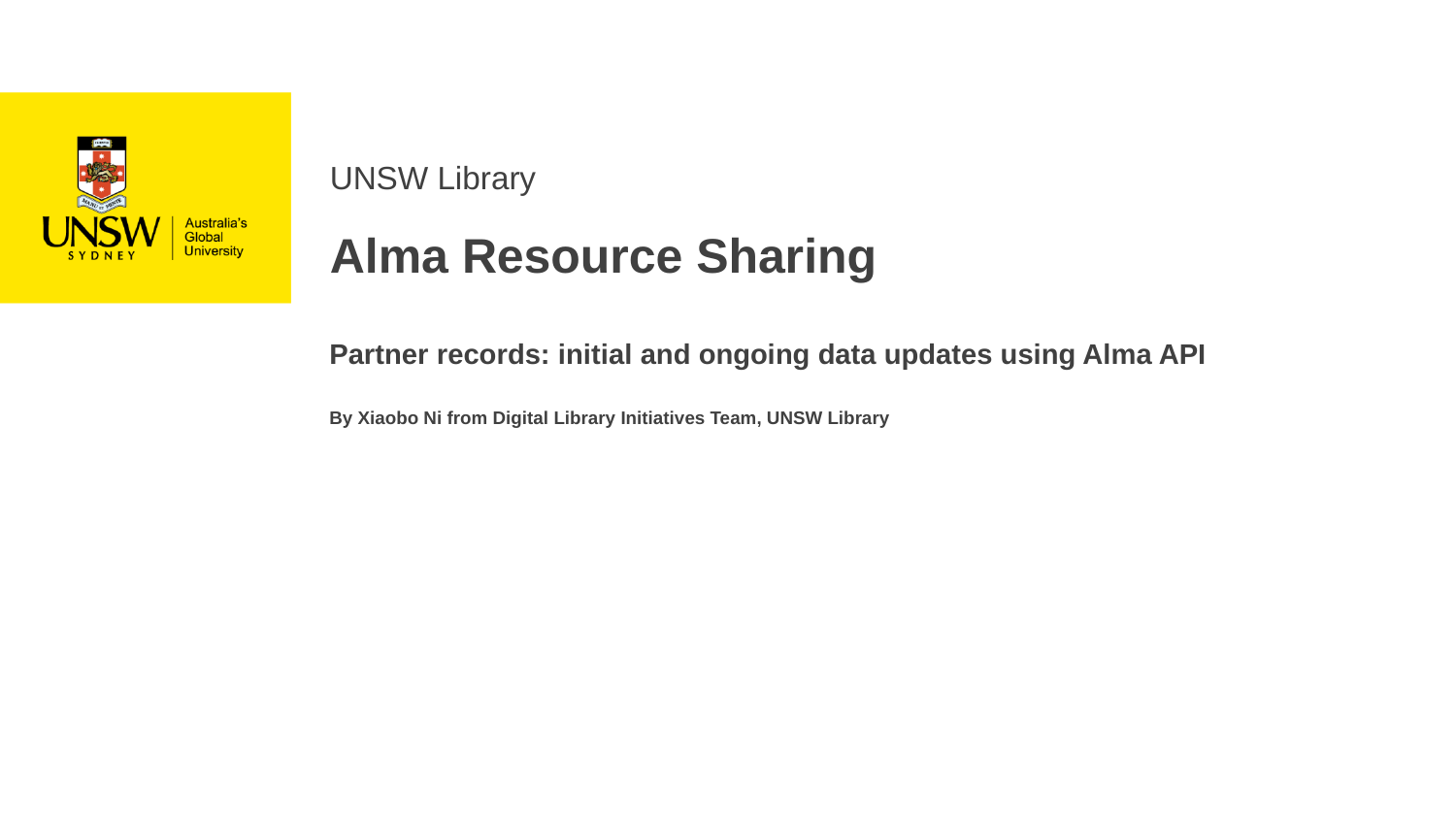

UNSW Library
Alma Resource Sharing
Partner records: initial and ongoing data updates using Alma API

By Xiaobo Ni from Digital Library Initiatives Team, UNSW Library